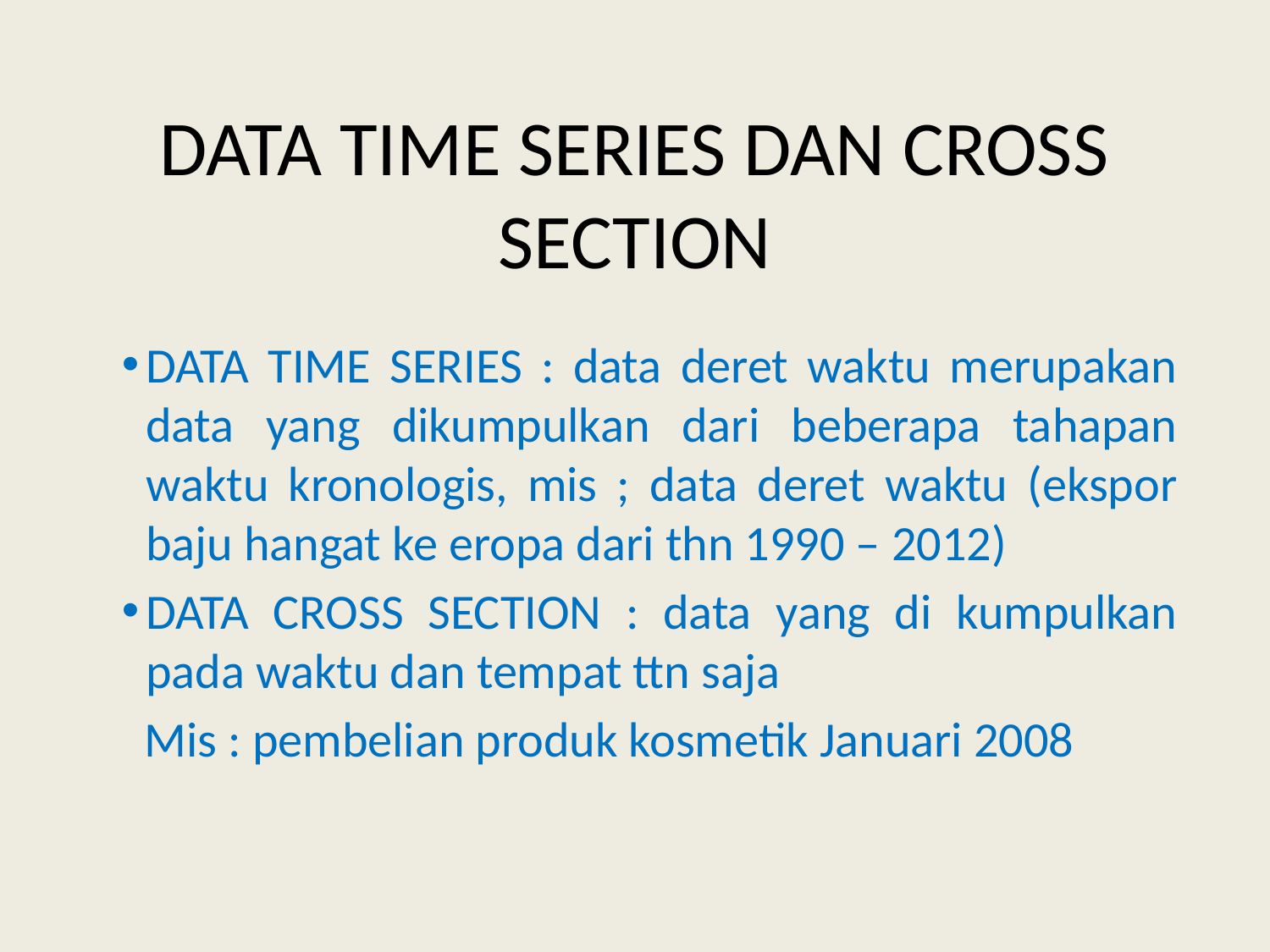

# DATA TIME SERIES DAN CROSS SECTION
DATA TIME SERIES : data deret waktu merupakan data yang dikumpulkan dari beberapa tahapan waktu kronologis, mis ; data deret waktu (ekspor baju hangat ke eropa dari thn 1990 – 2012)
DATA CROSS SECTION : data yang di kumpulkan pada waktu dan tempat ttn saja
  Mis : pembelian produk kosmetik Januari 2008